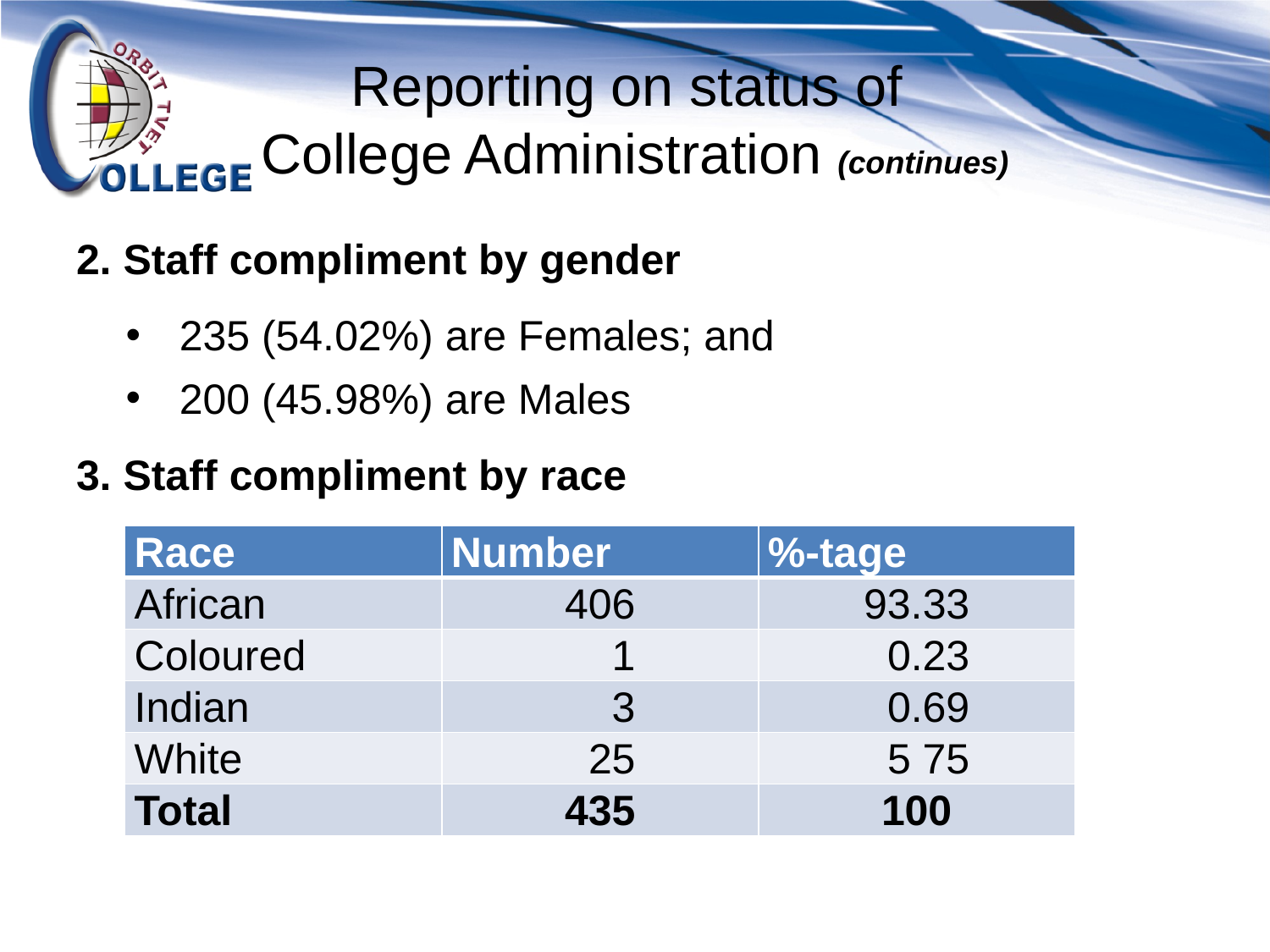

# Reporting on status of College Administration (continues)
2. Staff compliment by gender
235 (54.02%) are Females; and
200 (45.98%) are Males
3. Staff compliment by race

| Race | Number | %-tage |
| --- | --- | --- |
| African | 406 | 93.33 |
| Coloured | 1 | 0.23 |
| Indian | 3 | 0.69 |
| White | 25 | 5 75 |
| Total | 435 | 100 |